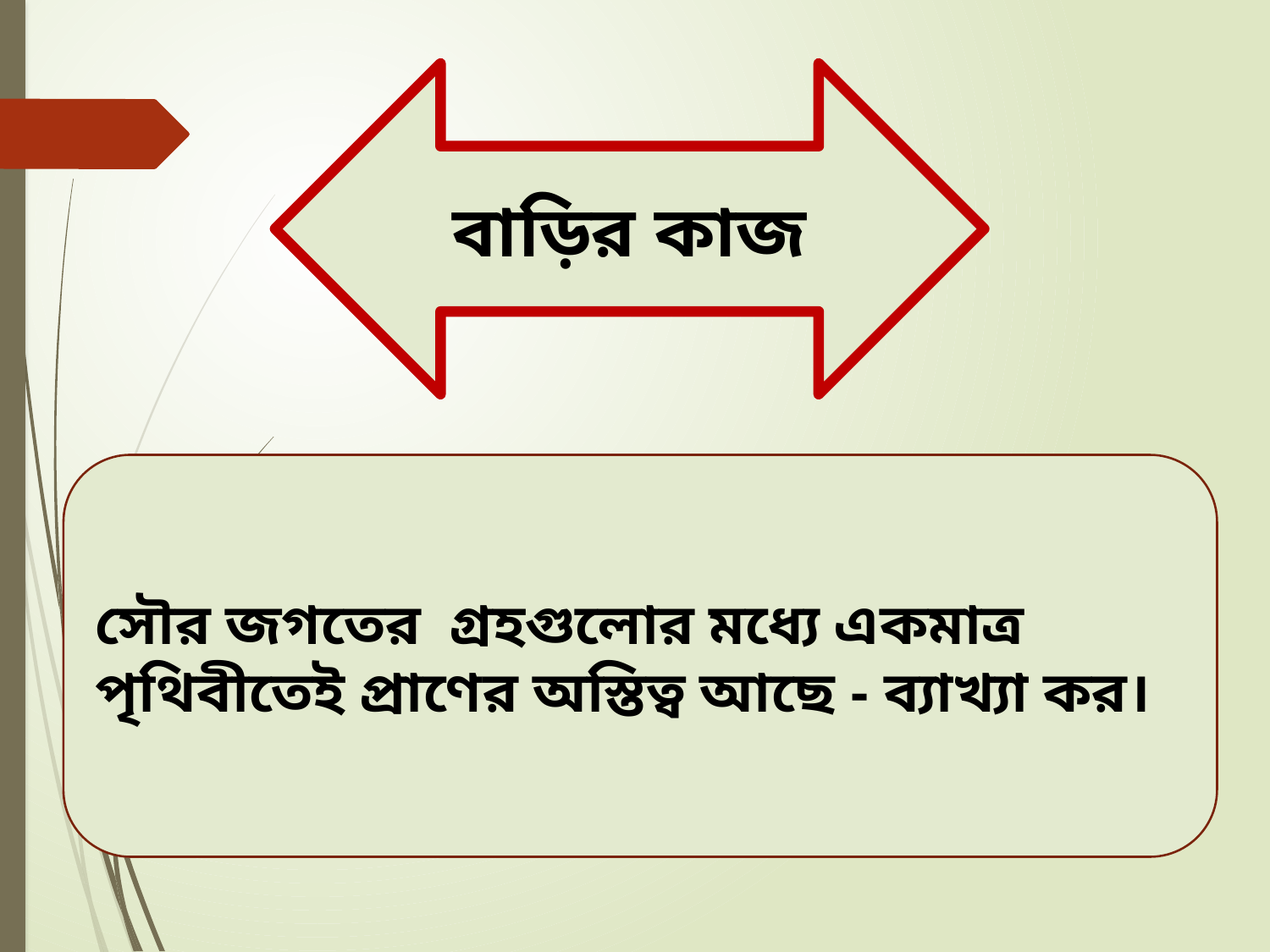

বাড়ির কাজ
সৌর জগতের  গ্রহগুলোর মধ্যে একমাত্র পৃথিবীতেই প্রাণের অস্তিত্ব আছে - ব্যাখ্যা কর।